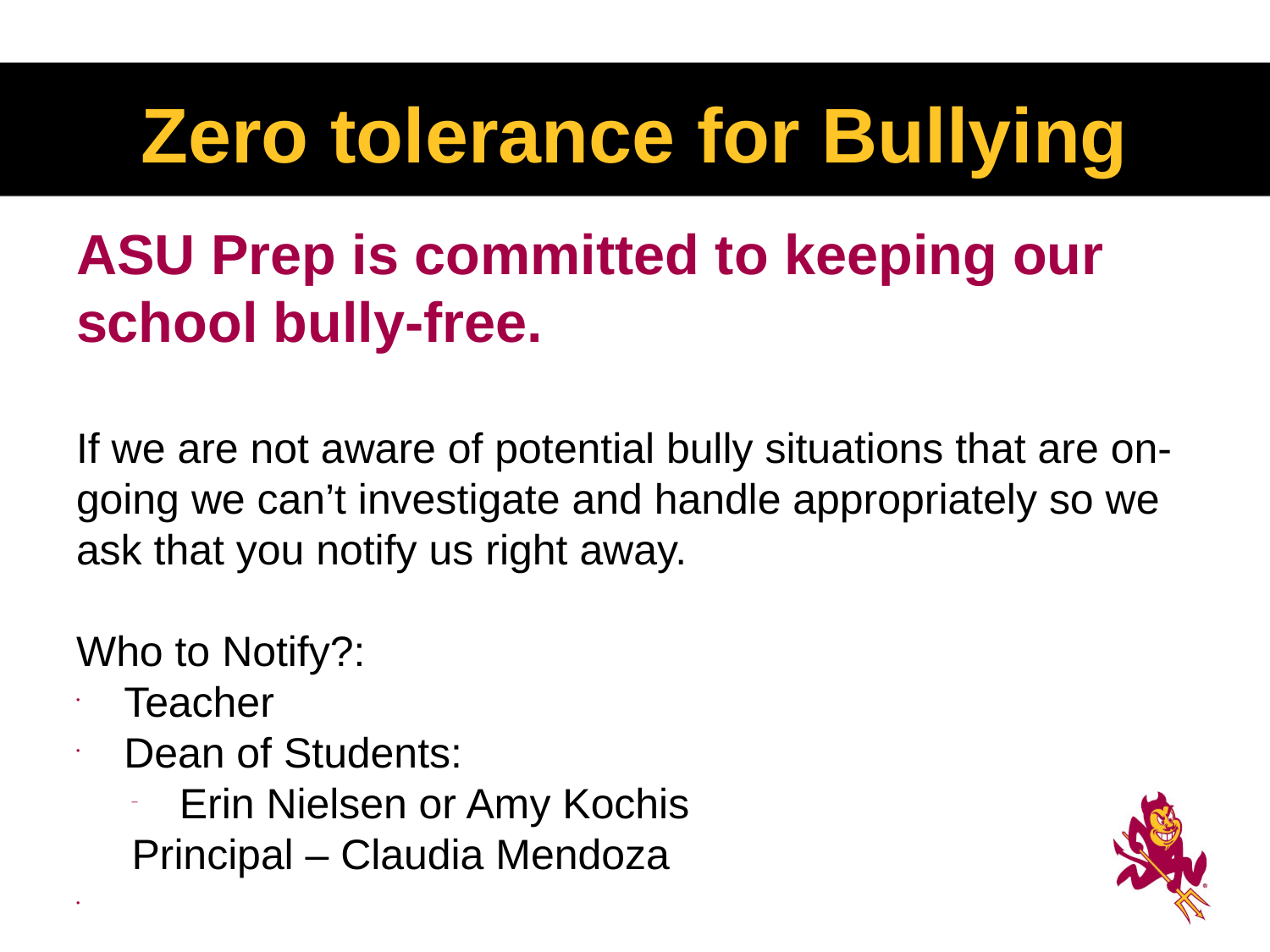

# Zero tolerance for Bullying
ASU Prep is committed to keeping our school bully-free.

If we are not aware of potential bully situations that are on-going we can’t investigate and handle appropriately so we ask that you notify us right away.

Who to Notify?:
Teacher
Dean of Students:
Erin Nielsen or Amy Kochis
Principal – Claudia Mendoza